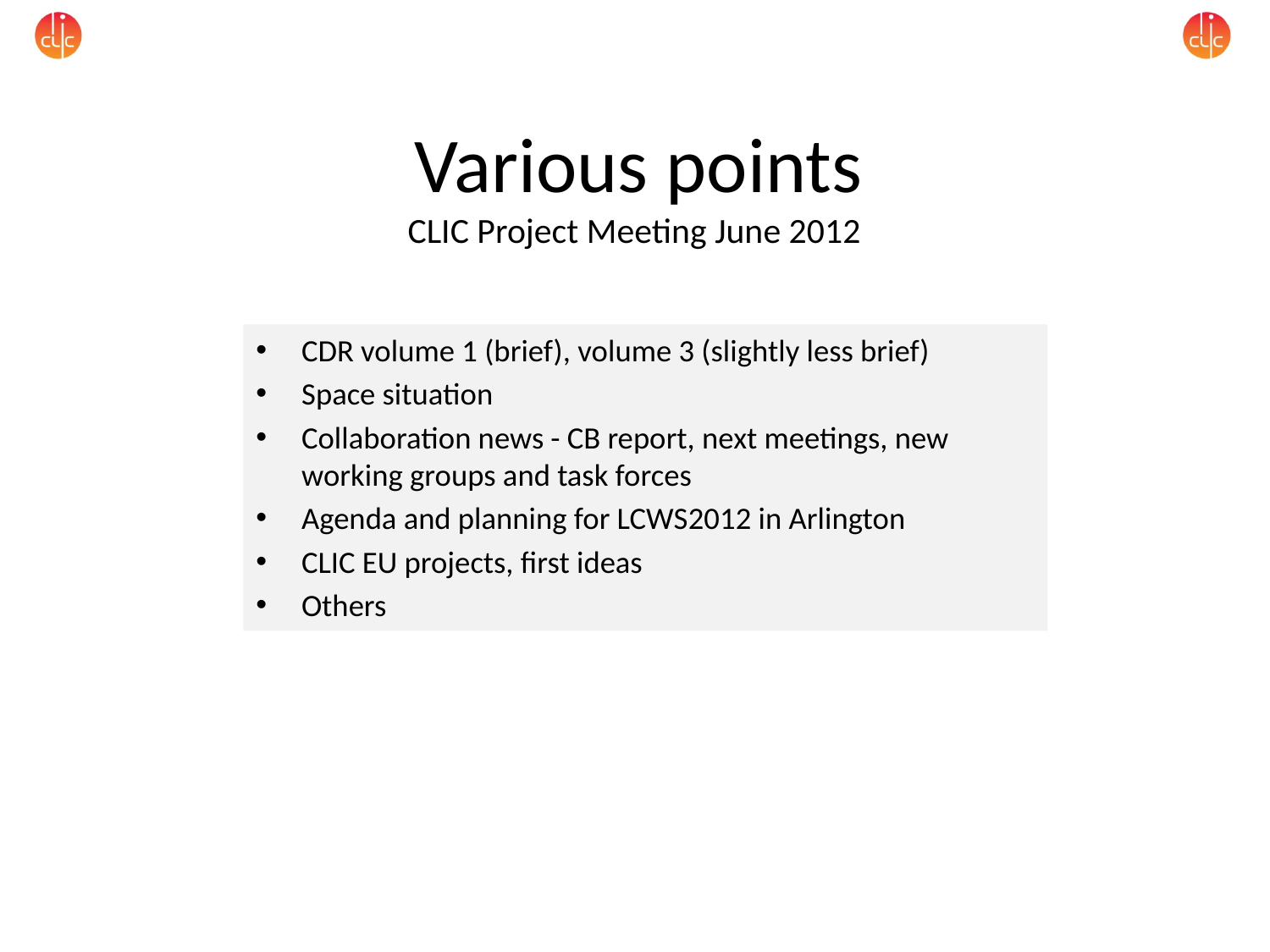

# Various points CLIC Project Meeting June 2012
CDR volume 1 (brief), volume 3 (slightly less brief)
Space situation
Collaboration news - CB report, next meetings, new working groups and task forces
Agenda and planning for LCWS2012 in Arlington
CLIC EU projects, first ideas
Others